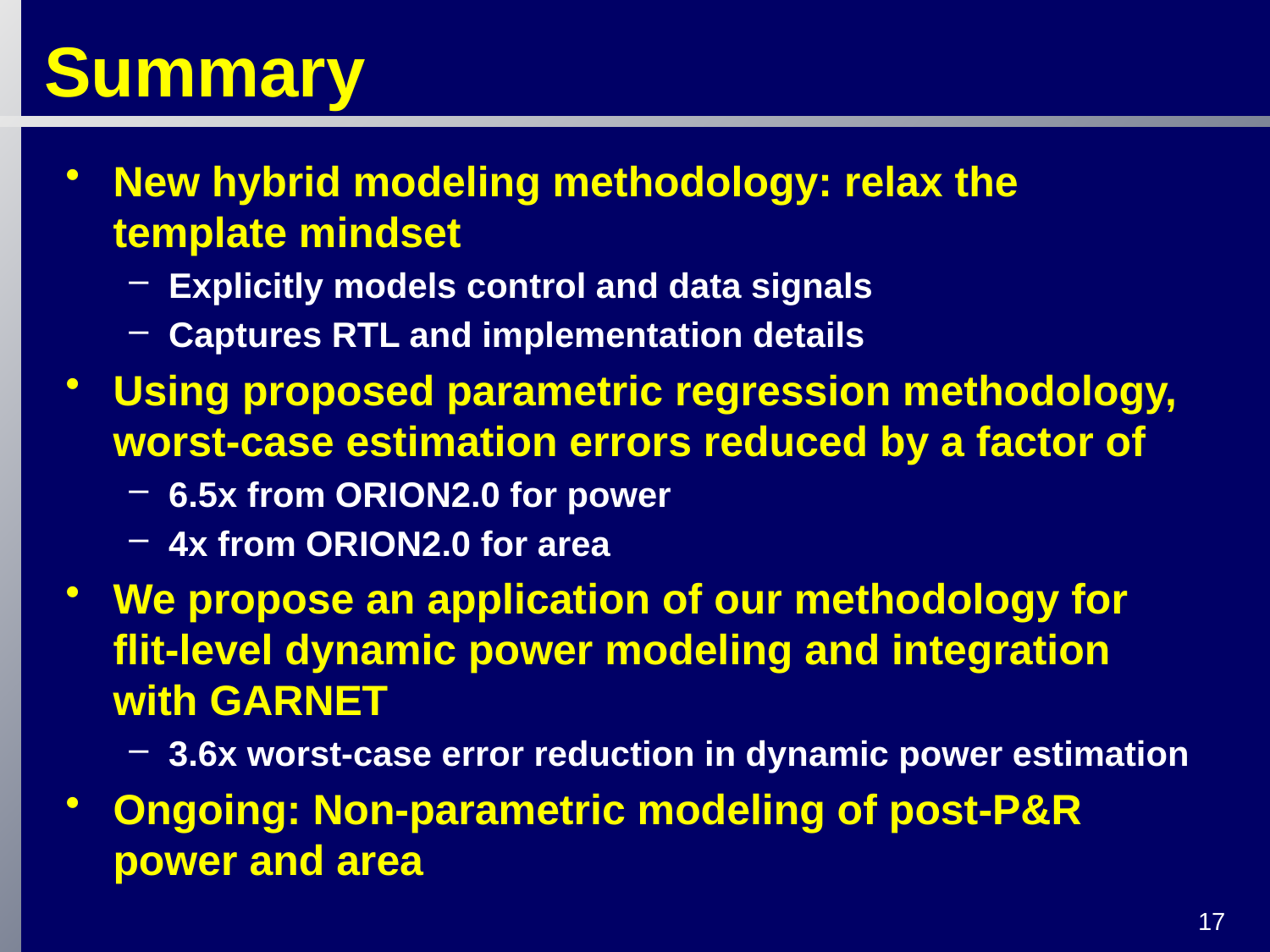

# Summary
New hybrid modeling methodology: relax the template mindset
Explicitly models control and data signals
Captures RTL and implementation details
Using proposed parametric regression methodology, worst-case estimation errors reduced by a factor of
6.5x from ORION2.0 for power
4x from ORION2.0 for area
We propose an application of our methodology for flit-level dynamic power modeling and integration with GARNET
3.6x worst-case error reduction in dynamic power estimation
Ongoing: Non-parametric modeling of post-P&R power and area
17